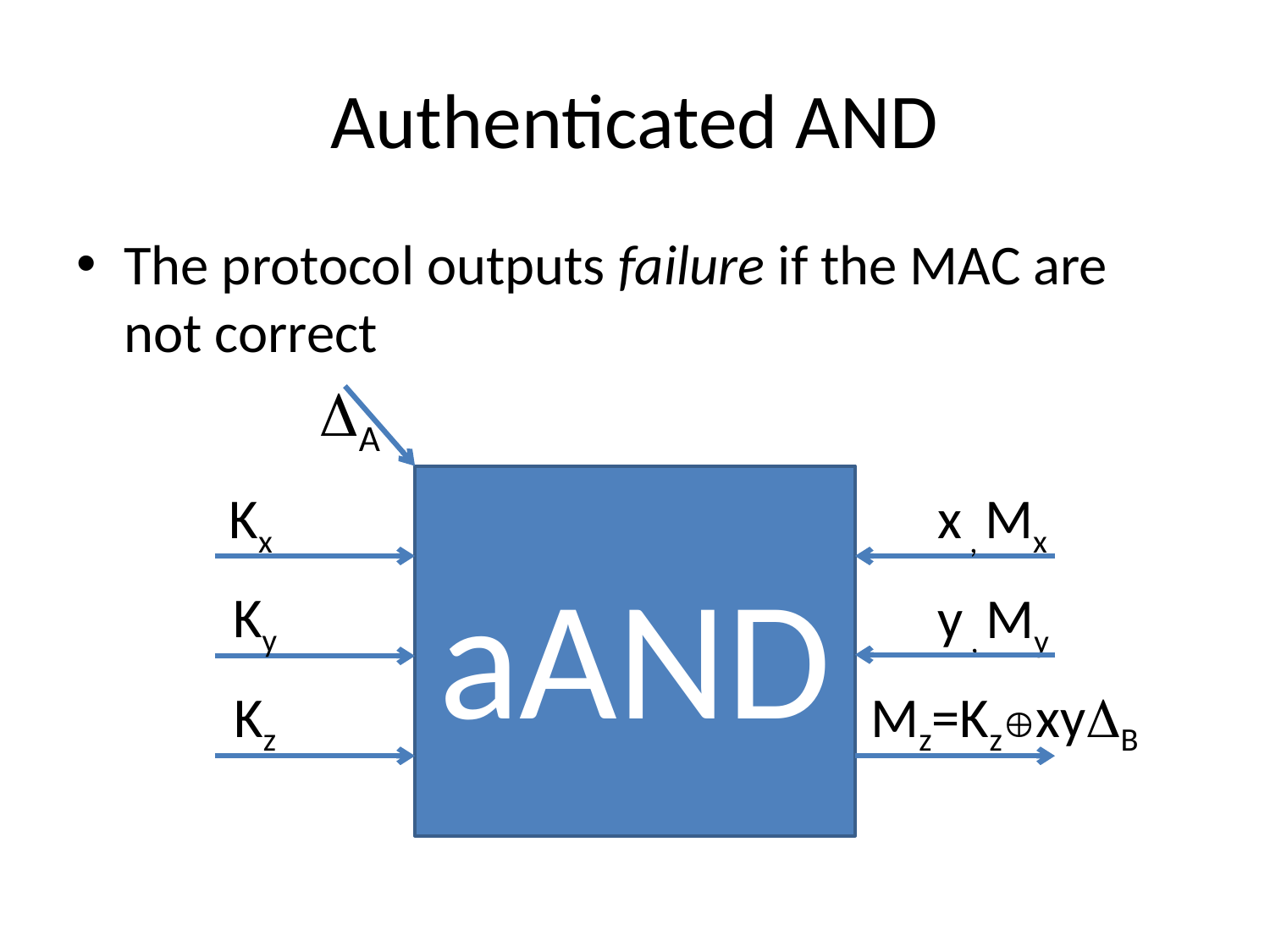

# Authenticated AND
The protocol outputs failure if the MAC are not correct
ΔA
aAND
Kx
x , Mx
Ky
y , My
Kz
Mz=Kz⊕xyΔB